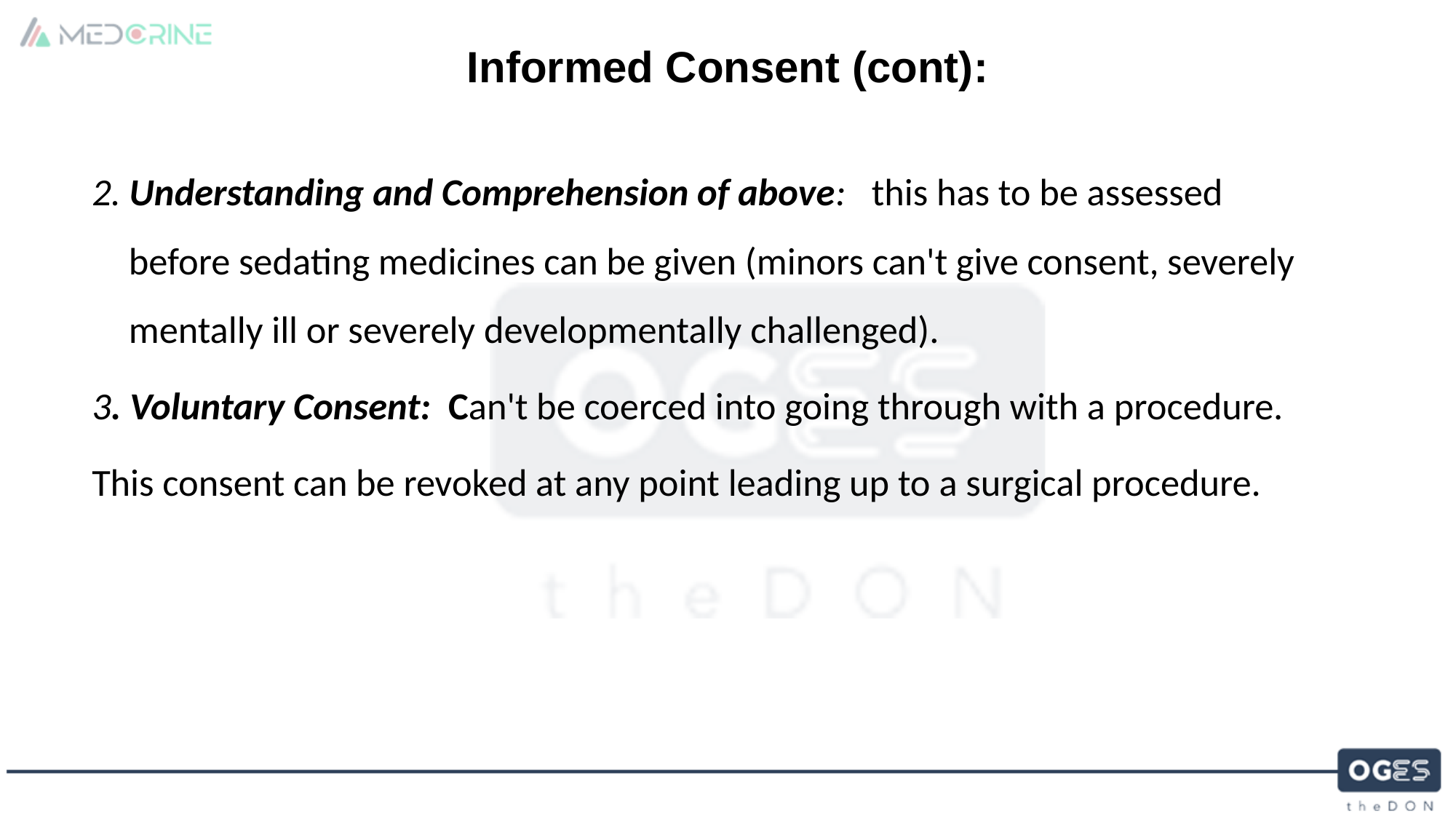

Informed Consent (cont):
2. Understanding and Comprehension of above:   this has to be assessed before sedating medicines can be given (minors can't give consent, severely mentally ill or severely developmentally challenged).
3. Voluntary Consent:  Can't be coerced into going through with a procedure.
This consent can be revoked at any point leading up to a surgical procedure.